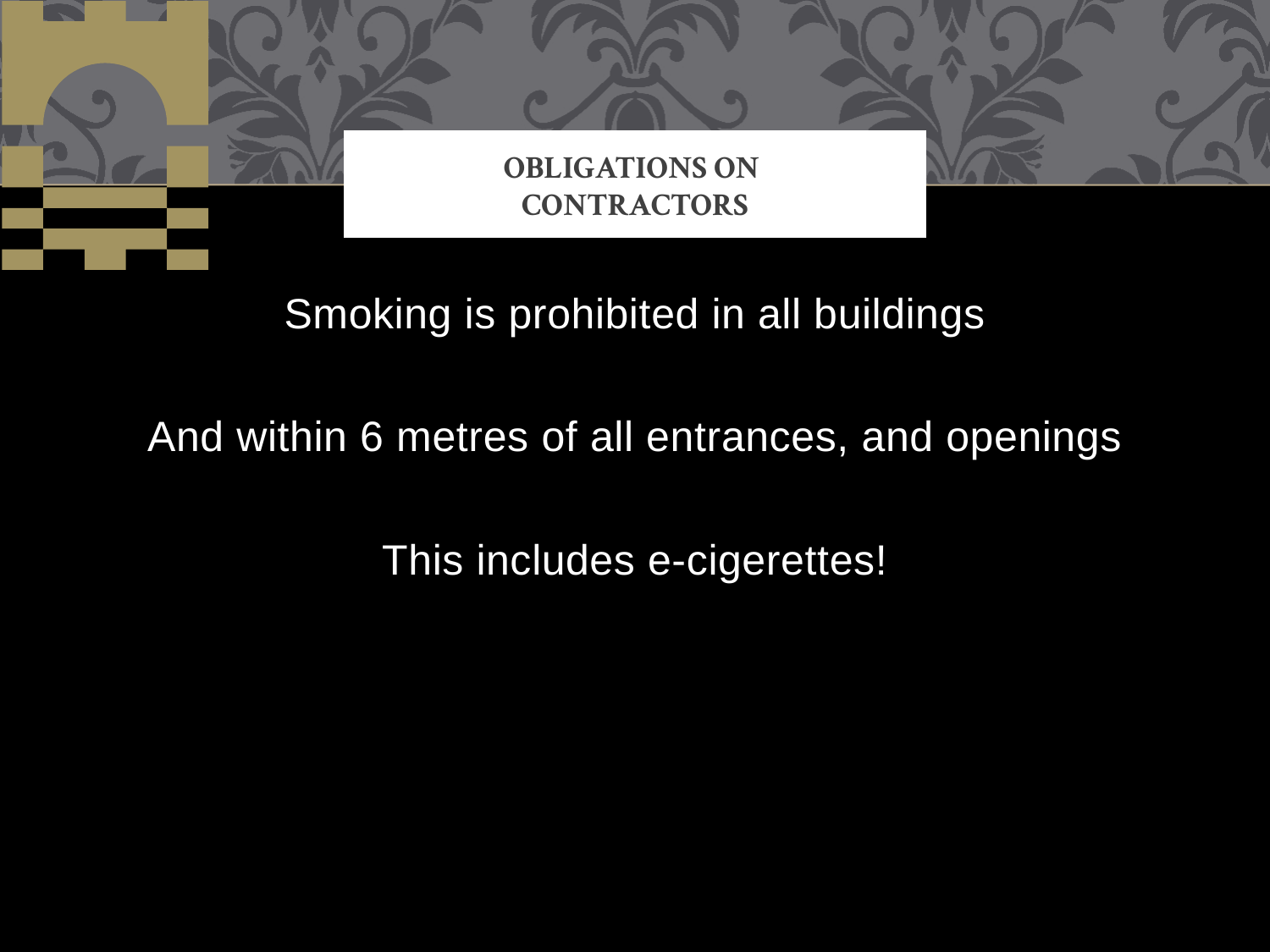

# OBLIGATIONS ON CONTRACTORS

Smoking is prohibited in all buildings

And within 6 metres of all entrances, and openings

This includes e-cigerettes!